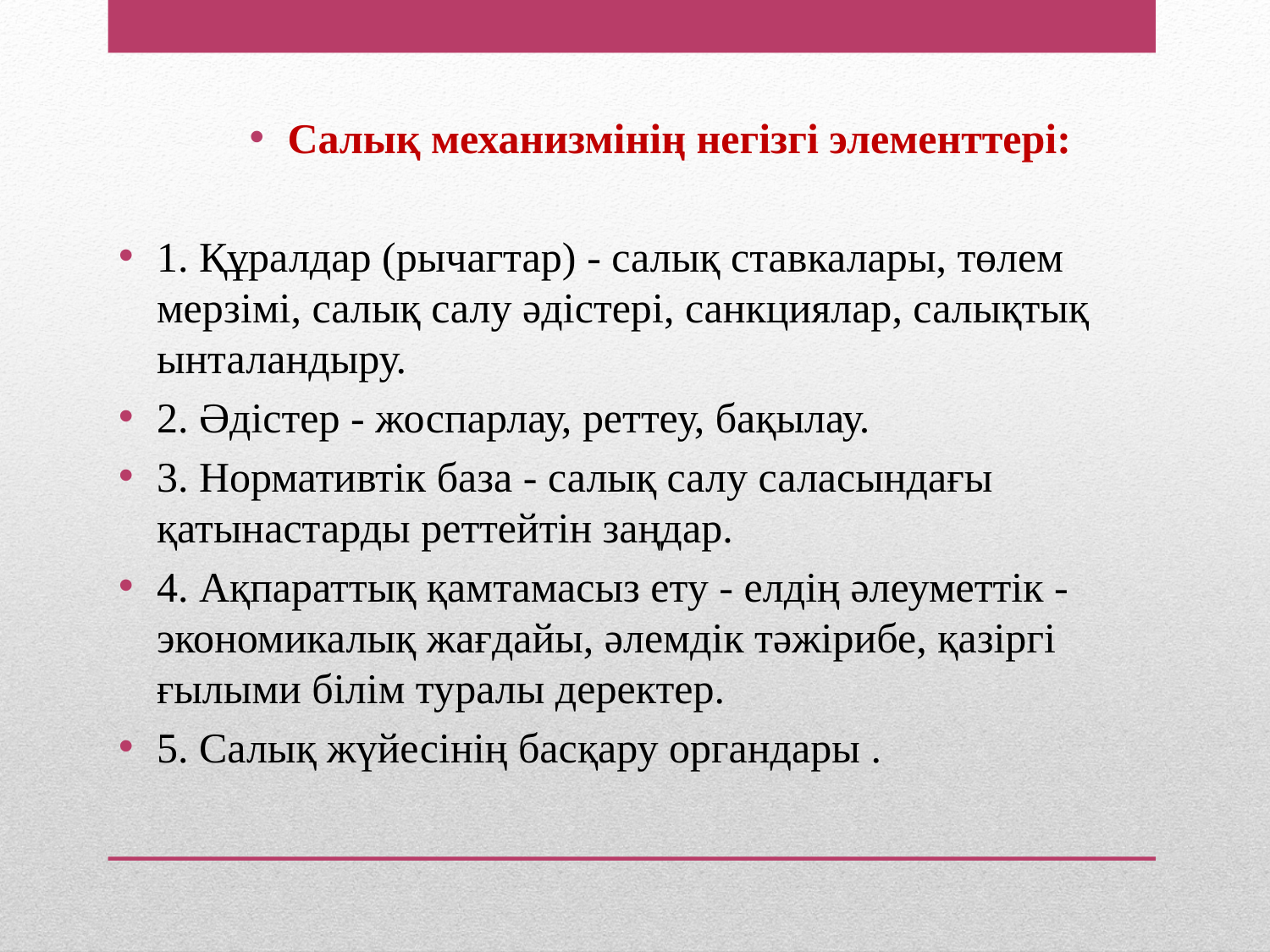

Салық механизмінің негізгі элементтері:

1. Құралдар (рычагтар) - салық ставкалары, төлем мерзімі, салық салу әдістері, санкциялар, салықтық ынталандыру.
2. Әдістер - жоспарлау, реттеу, бақылау.
3. Нормативтік база - салық салу саласындағы қатынастарды реттейтін заңдар.
4. Ақпараттық қамтамасыз ету - елдің әлеуметтік -экономикалық жағдайы, әлемдік тәжірибе, қазіргі ғылыми білім туралы деректер.
5. Салық жүйесінің басқару органдары .